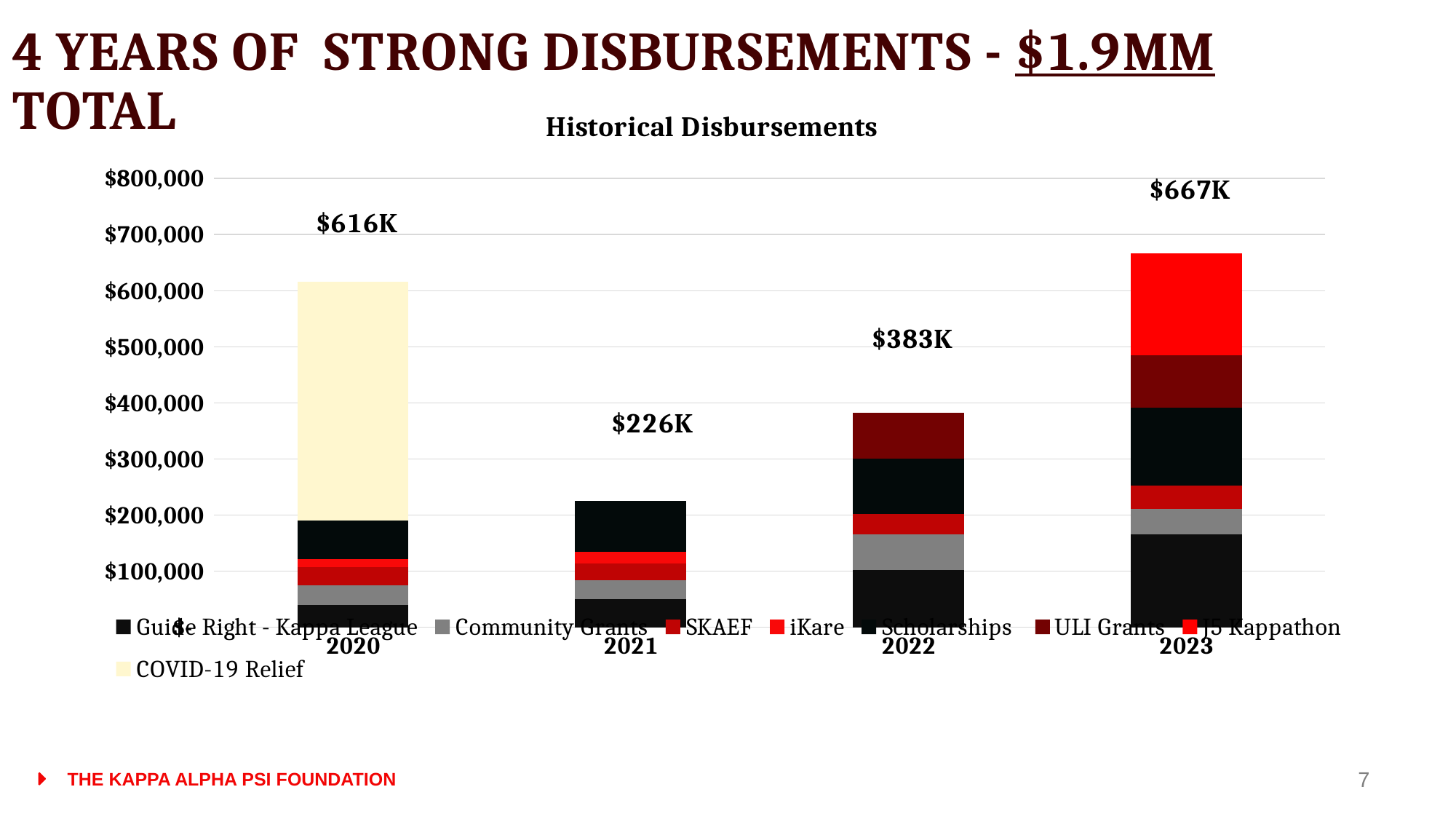

4 Years of  Strong Disbursements - $1.9MM Total

### Chart: Historical Disbursements

| Category | Guide Right - Kappa League | Community Grants | SKAEF | iKare | Scholarships  | ULI Grants | J5 Kappathon | COVID-19 Relief |
|---|---|---|---|---|---|---|---|---|
| 2020 | 40000.0 | 35000.0 | 31800.0 | 15000.0 | 68500.0 | 0.0 | None | 426000.0 |
| 2021 | 50000.0 | 34000.0 | 30200.0 | 19879.0 | 91500.0 | None | None | None |
| 2022 | 101800.0 | 63800.0 | 36400.0 | None | 99000.0 | 82000.0 | None | None |
| 2023 | 166000.0 | 45000.0 | 41500.0 | None | 139500.0 | 93000.0 | 182000.0 | None |
$616K
$226K